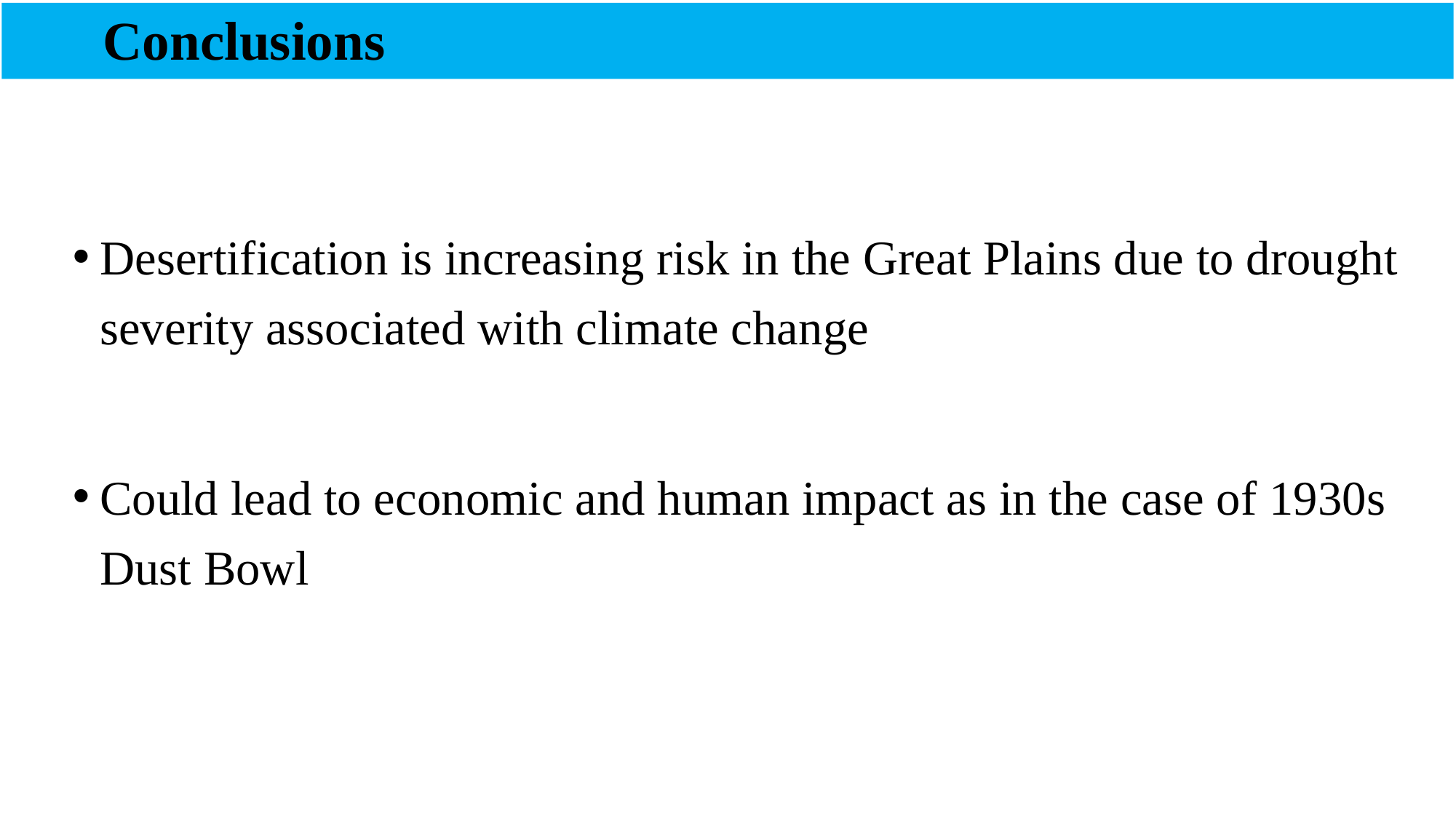

21
      Conclusions
Desertification is increasing risk in the Great Plains due to drought severity associated with climate change

Could lead to economic and human impact as in the case of 1930s Dust Bowl